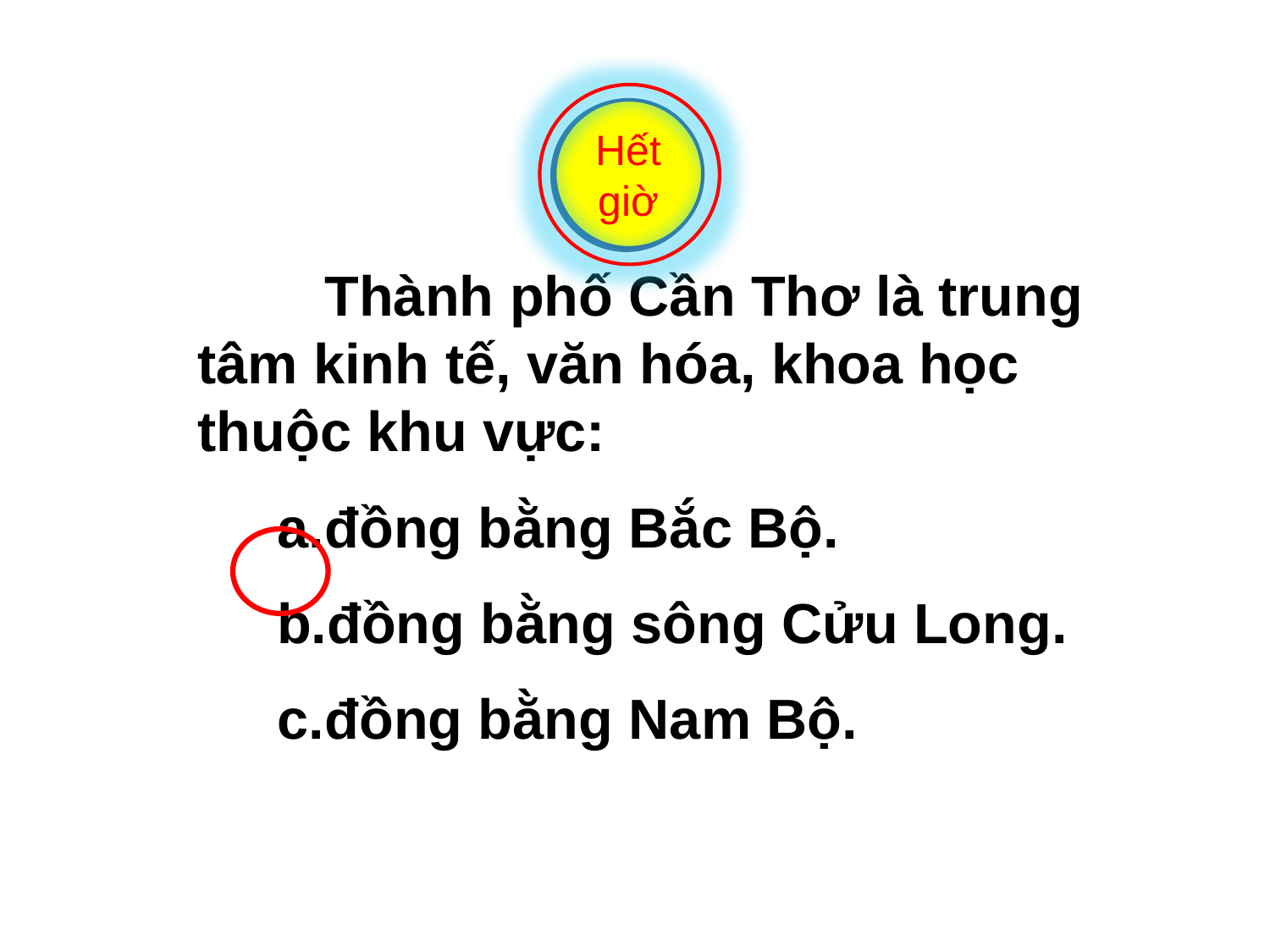

Hết giờ
3
1
2
		Thành phố Cần Thơ là trung tâm kinh tế, văn hóa, khoa học thuộc khu vực:
đồng bằng Bắc Bộ.
đồng bằng sông Cửu Long.
đồng bằng Nam Bộ.